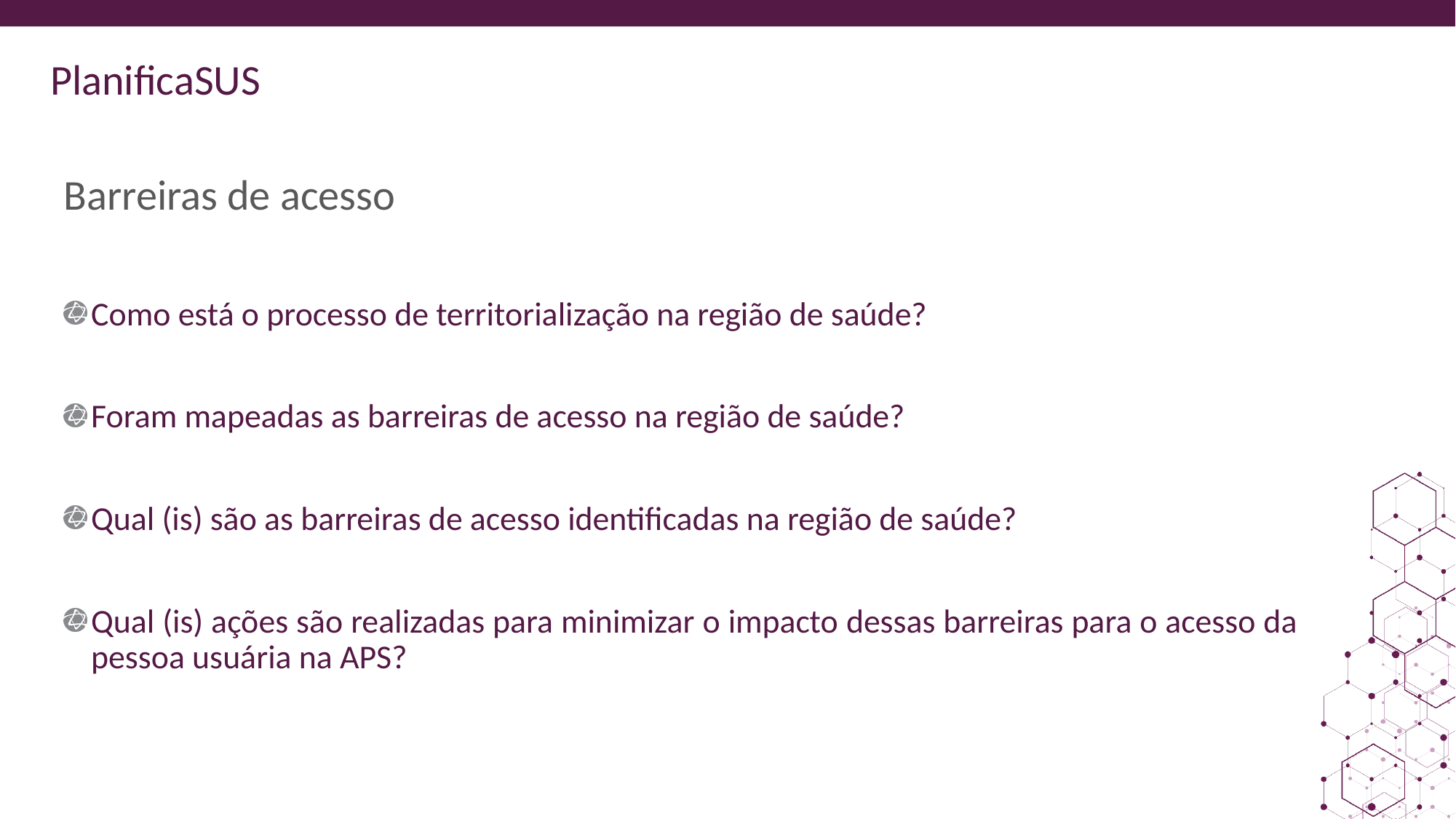

ORIENTAÇÕES:

Slide corpo TUTORIA
Fonte de sub-título: calibri 28 - cor do marcador
Corpo do texto: calibri 22 – azul
Manter os marcadores
Máximo cinco tópicos por slide
Tópicos alinhados à esquerda

# Barreiras de acesso
Como está o processo de territorialização na região de saúde?

Foram mapeadas as barreiras de acesso na região de saúde?

Qual (is) são as barreiras de acesso identificadas na região de saúde?

Qual (is) ações são realizadas para minimizar o impacto dessas barreiras para o acesso da pessoa usuária na APS?